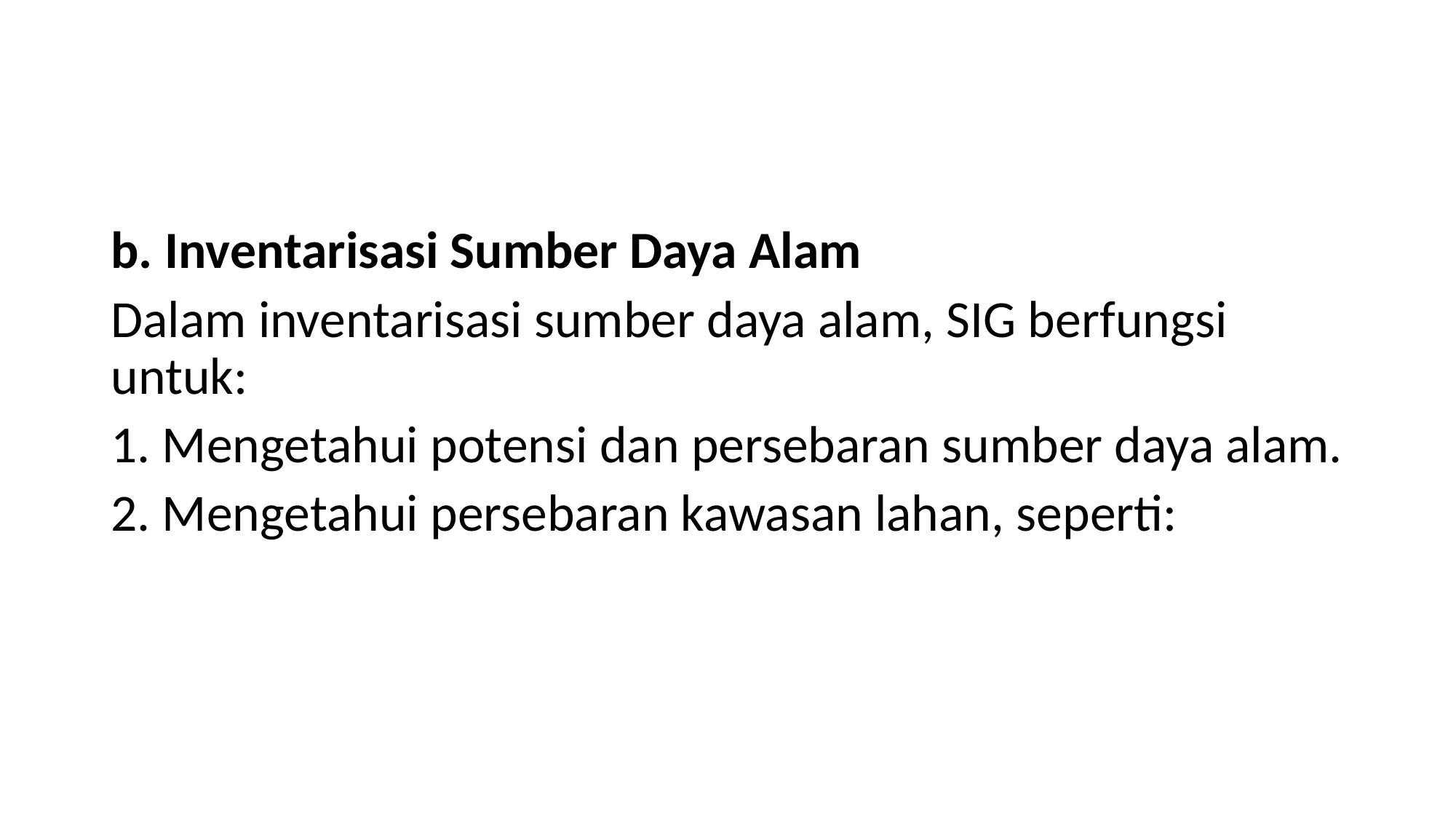

#
b. Inventarisasi Sumber Daya Alam
Dalam inventarisasi sumber daya alam, SIG berfungsi untuk:
1. Mengetahui potensi dan persebaran sumber daya alam.
2. Mengetahui persebaran kawasan lahan, seperti: